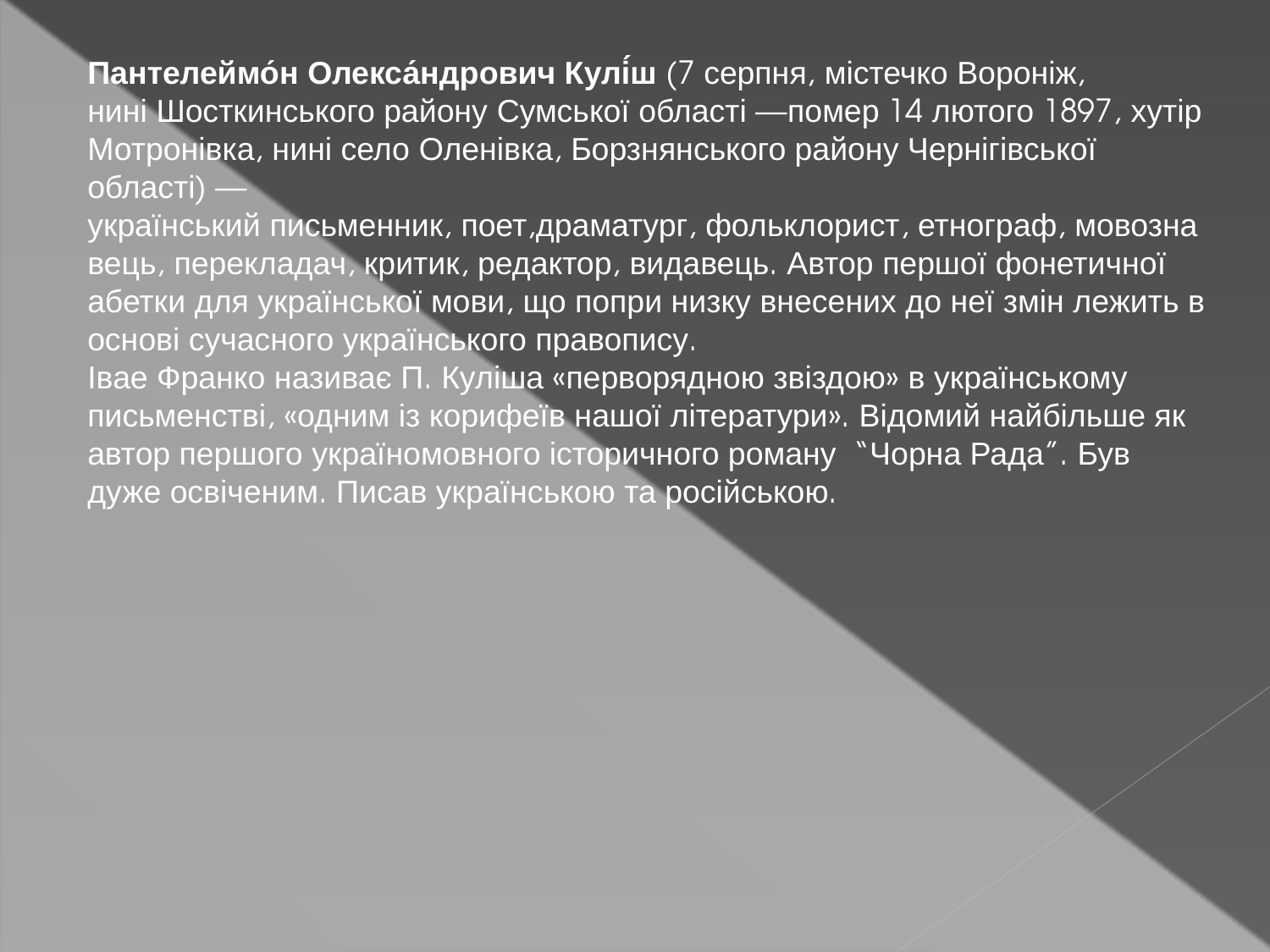

Пантелеймо́н Олекса́ндрович Кулі́ш (7 серпня, містечко Вороніж, нині Шосткинського району Сумської області —помер 14 лютого 1897, хутір Мотронівка, нині село Оленівка, Борзнянського району Чернігівської області) — український письменник, поет,драматург, фольклорист, етнограф, мовознавець, перекладач, критик, редактор, видавець. Автор першої фонетичної абетки для української мови, що попри низку внесених до неї змін лежить в основі сучасного українського правопису.
Івае Франко називає П. Куліша «перворядною звіздою» в українському письменстві, «одним із корифеїв нашої літератури». Відомий найбільше як автор першого україномовного історичного роману  “Чорна Рада”. Був дуже освіченим. Писав українською та російською.